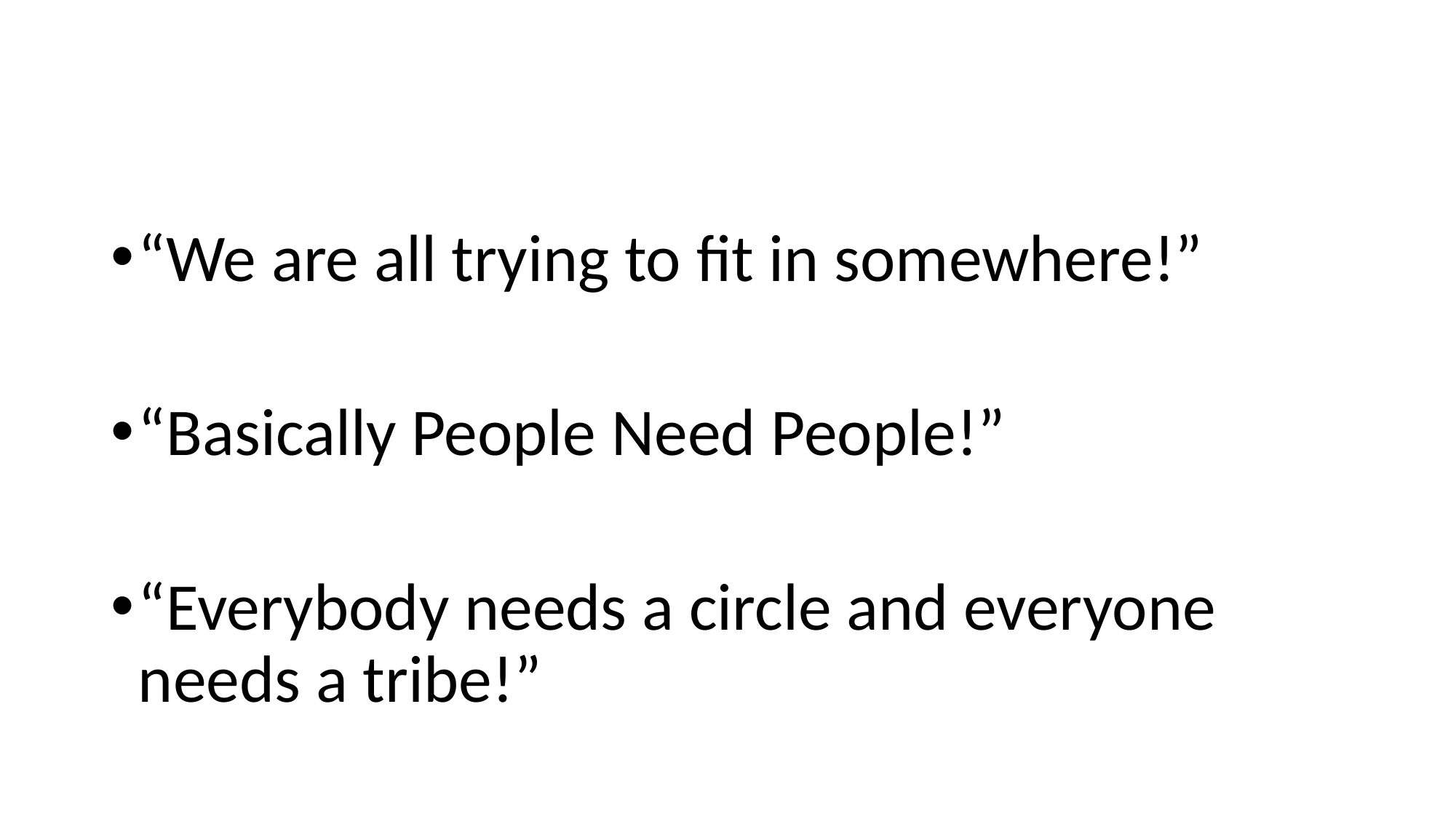

#
“We are all trying to fit in somewhere!”

“Basically People Need People!”

“Everybody needs a circle and everyone needs a tribe!”